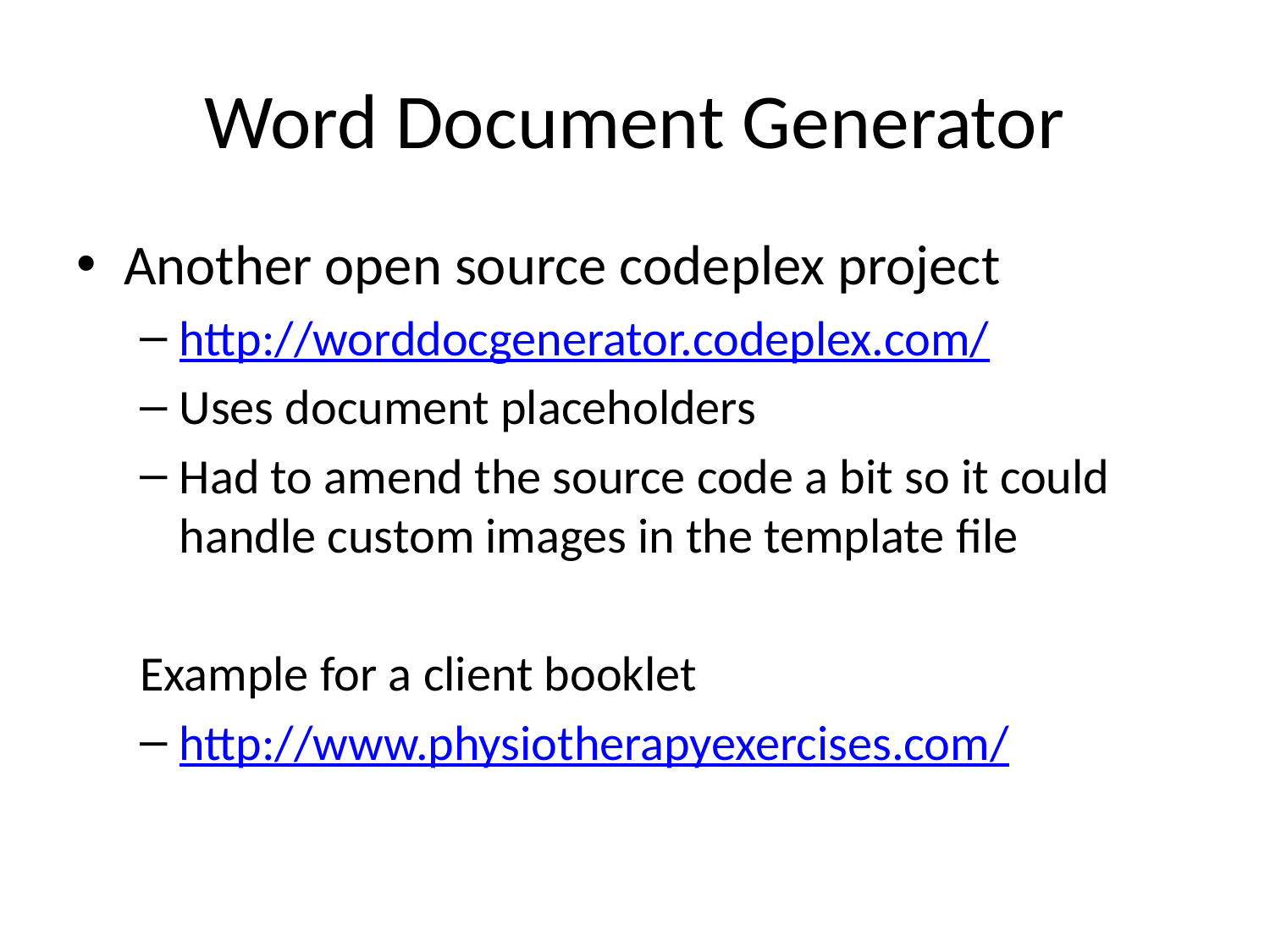

# Word Document Generator
Another open source codeplex project
http://worddocgenerator.codeplex.com/
Uses document placeholders
Had to amend the source code a bit so it could handle custom images in the template file

Example for a client booklet
http://www.physiotherapyexercises.com/